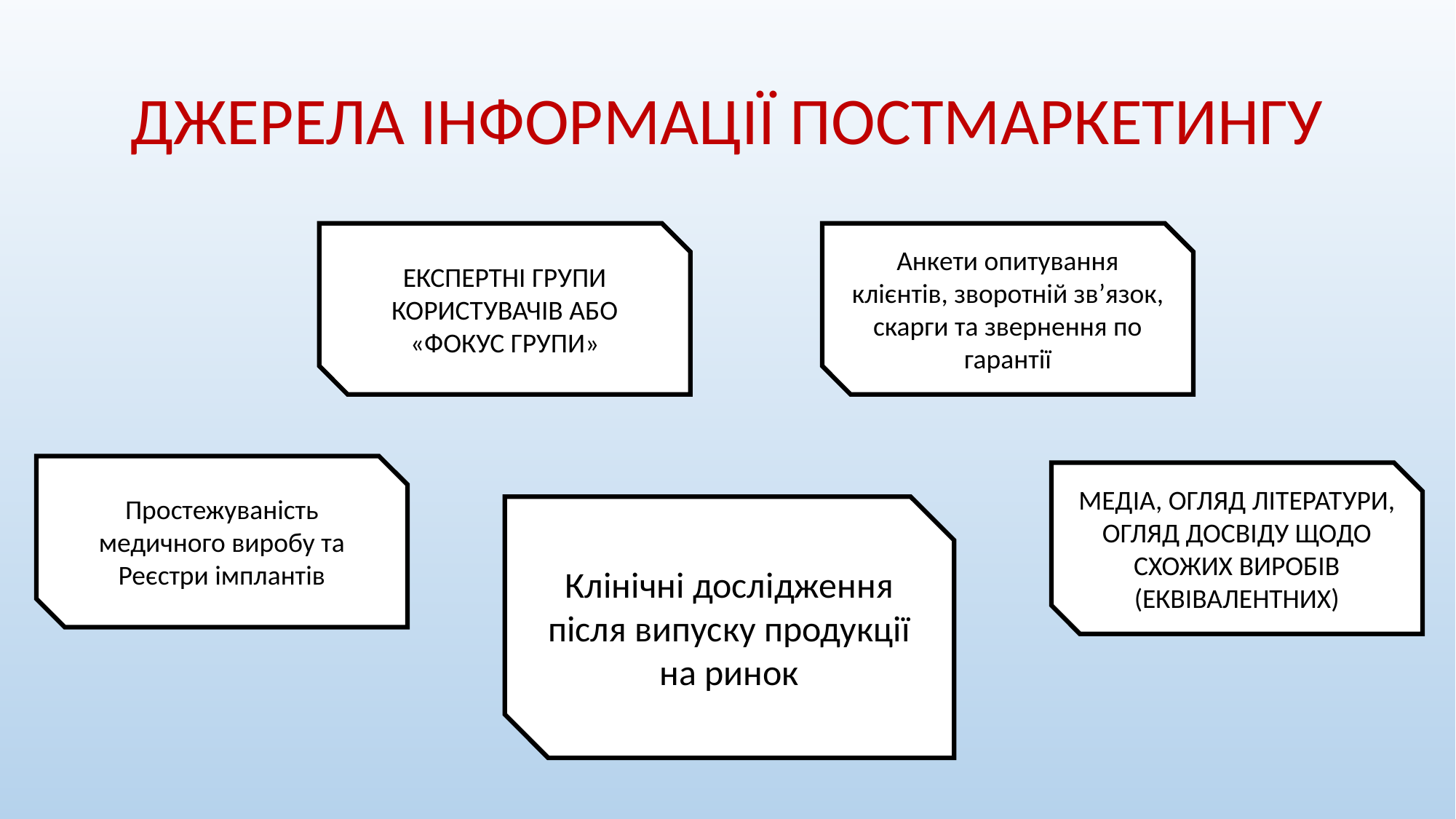

# ДЖЕРЕЛА ІНФОРМАЦІЇ ПОСТМАРКЕТИНГУ
ЕКСПЕРТНІ ГРУПИ КОРИСТУВАЧІВ АБО «ФОКУС ГРУПИ»
Анкети опитування клієнтів, зворотній зв’язок, скарги та звернення по гарантії
Простежуваність медичного виробу та Реєстри імплантів
МЕДІА, ОГЛЯД ЛІТЕРАТУРИ, ОГЛЯД ДОСВІДУ ЩОДО СХОЖИХ ВИРОБІВ (ЕКВІВАЛЕНТНИХ)
Клінічні дослідження після випуску продукції на ринок